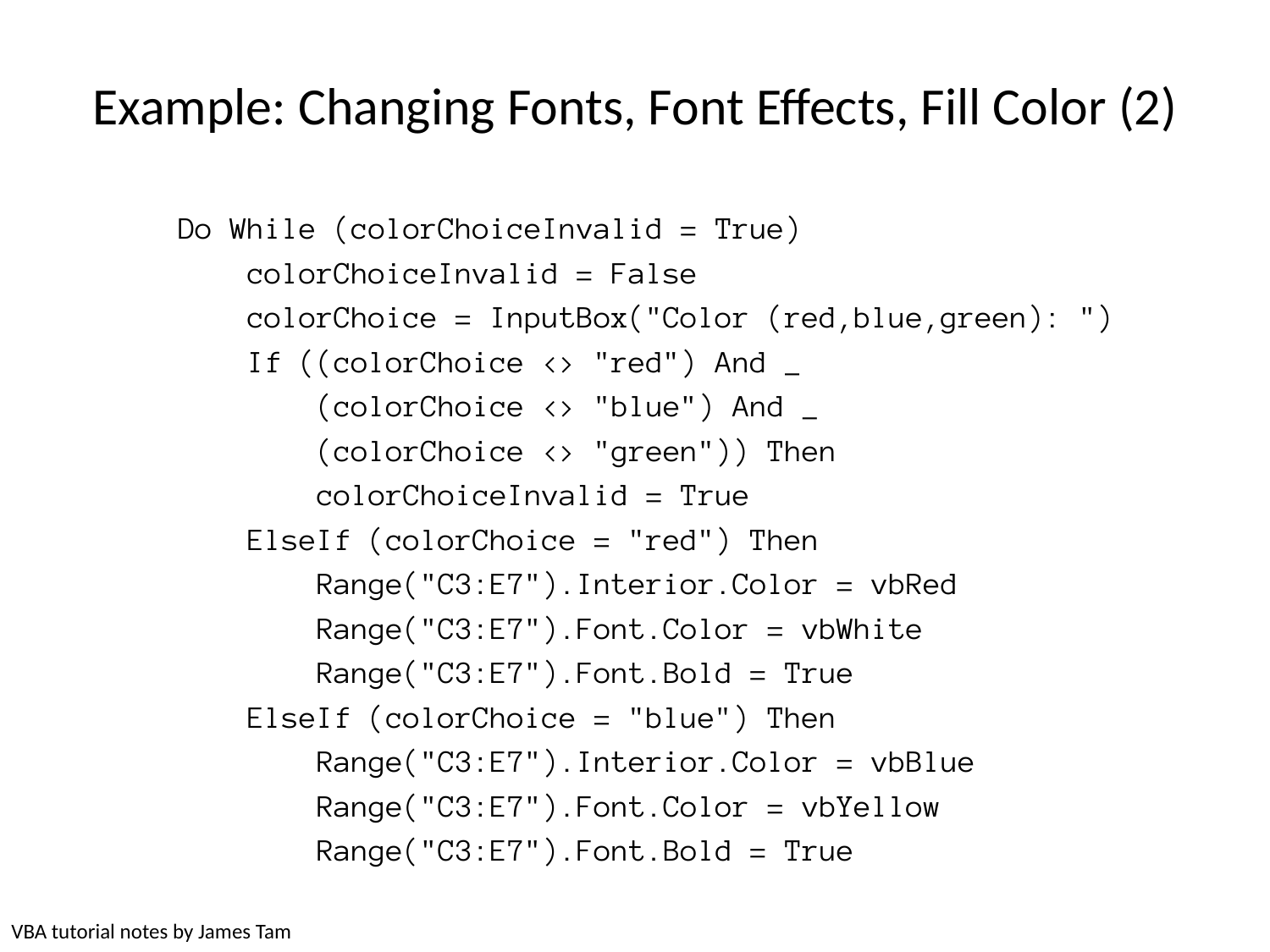

# Example: Changing Fonts, Font Effects, Fill Color (2)
    Do While (colorChoiceInvalid = True)
        colorChoiceInvalid = False
        colorChoice = InputBox("Color (red,blue,green): ")
        If ((colorChoice <> "red") And _
            (colorChoice <> "blue") And _
            (colorChoice <> "green")) Then
            colorChoiceInvalid = True
        ElseIf (colorChoice = "red") Then
            Range("C3:E7").Interior.Color = vbRed
            Range("C3:E7").Font.Color = vbWhite
            Range("C3:E7").Font.Bold = True
        ElseIf (colorChoice = "blue") Then
            Range("C3:E7").Interior.Color = vbBlue
            Range("C3:E7").Font.Color = vbYellow
            Range("C3:E7").Font.Bold = True